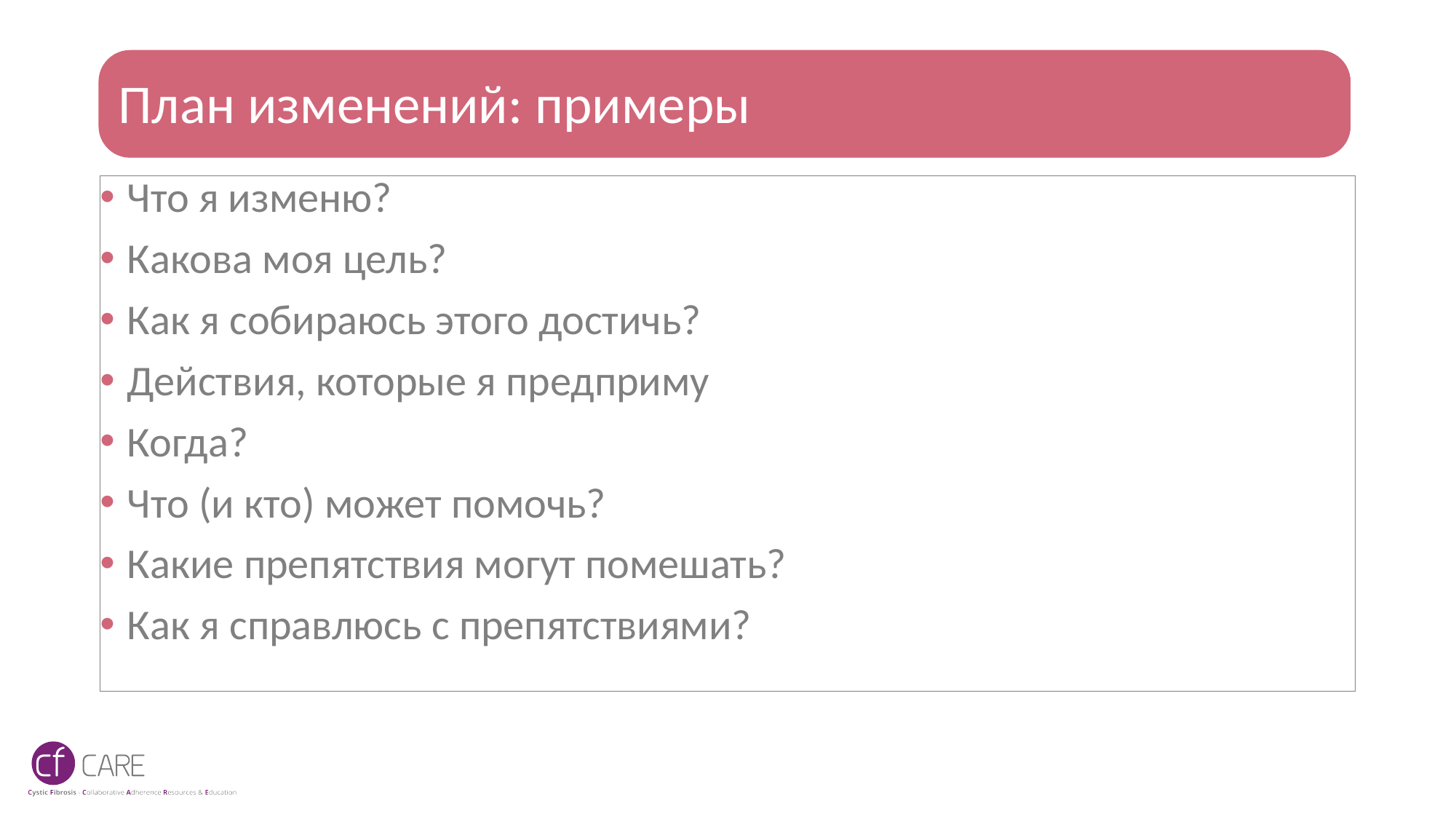

# План изменений: примеры
Что я изменю?
Какова моя цель?
Как я собираюсь этого достичь?
Действия, которые я предприму
Когда?
Что (и кто) может помочь?
Какие препятствия могут помешать?
Как я справлюсь с препятствиями?